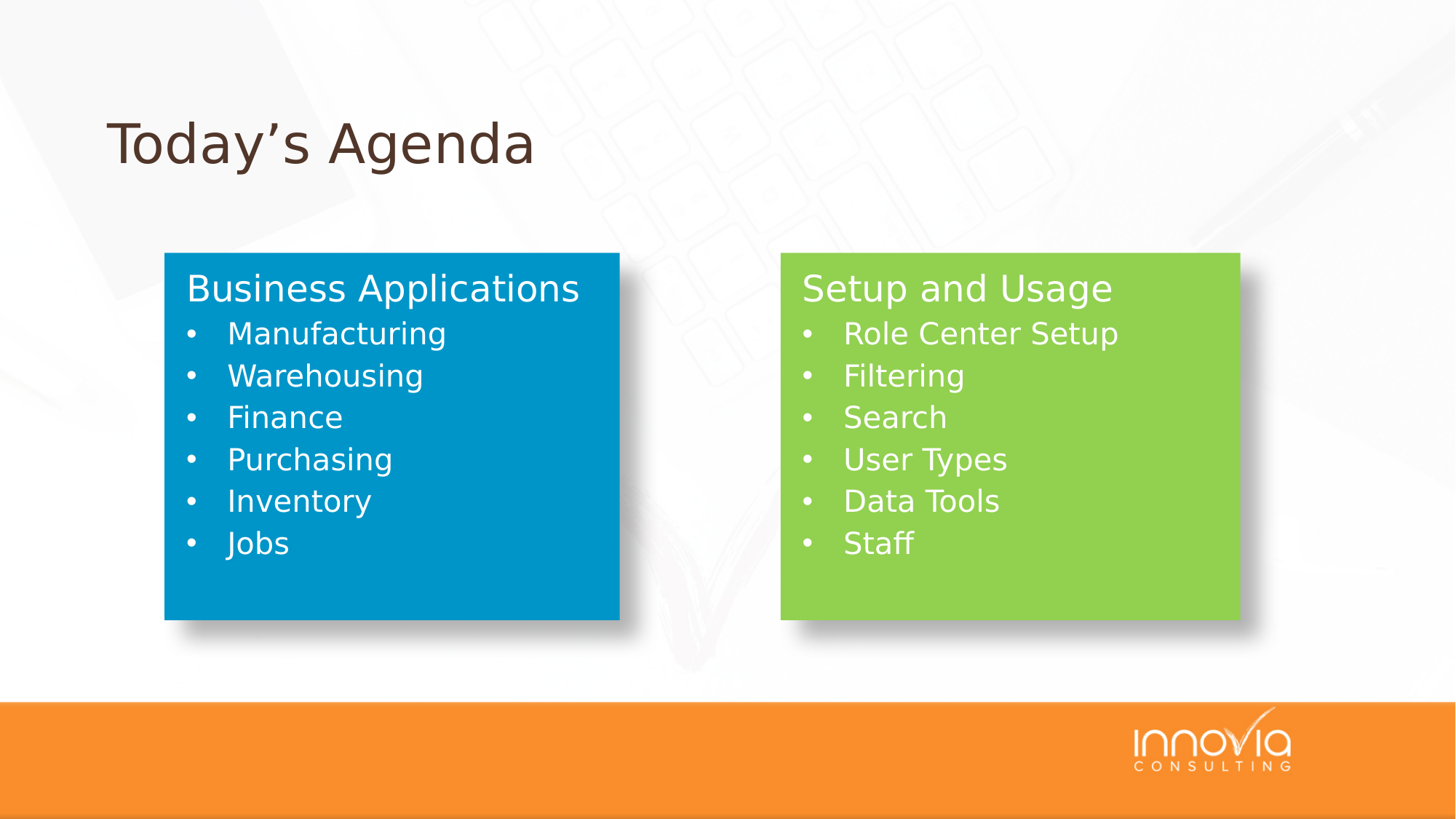

Today’s Agenda
Business Applications
Manufacturing
Warehousing
Finance
Purchasing
Inventory
Jobs

Setup and Usage
Role Center Setup
Filtering
Search
User Types
Data Tools
Staff